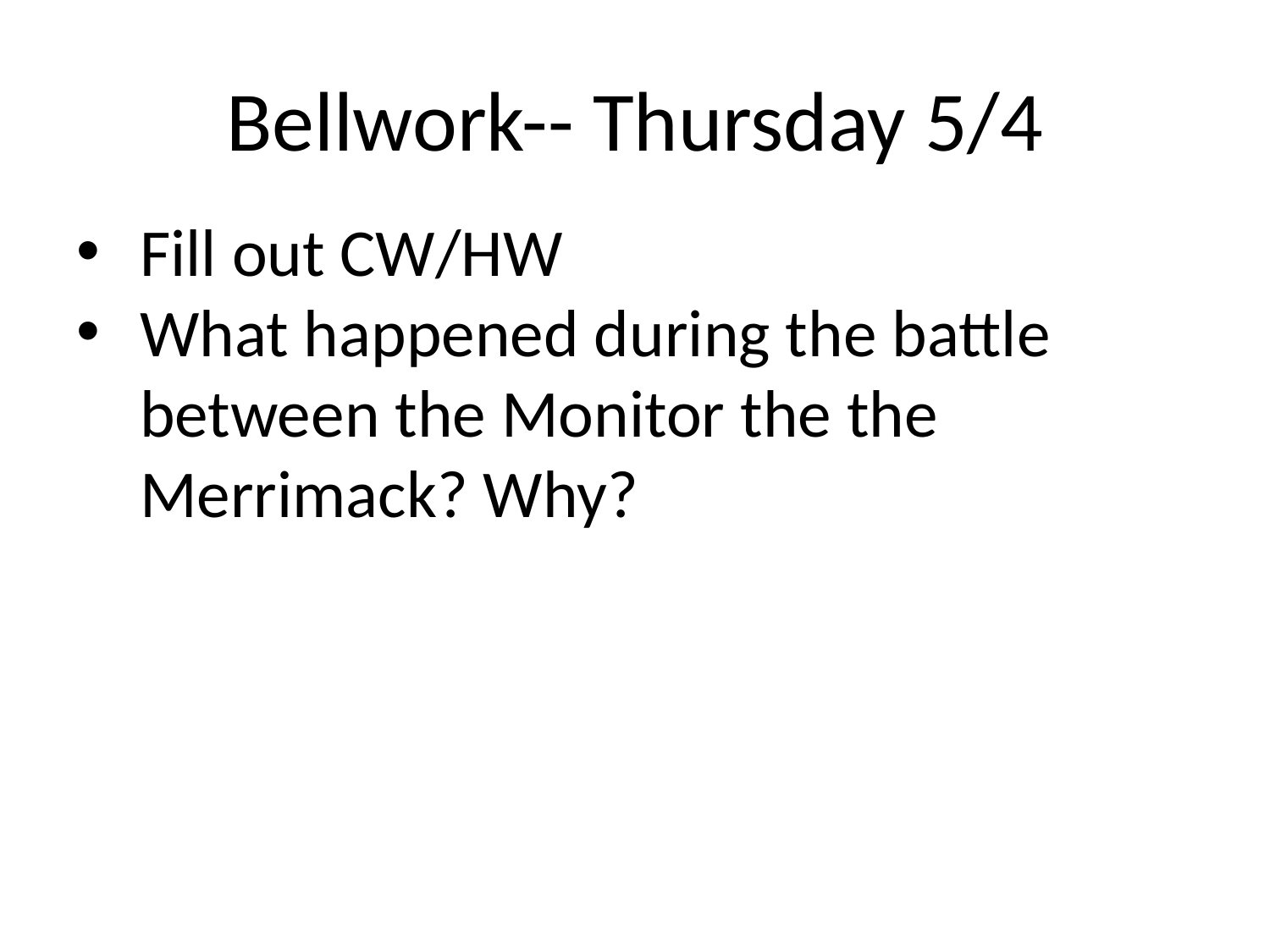

# Bellwork-- Thursday 5/4
Fill out CW/HW
What happened during the battle between the Monitor the the Merrimack? Why?